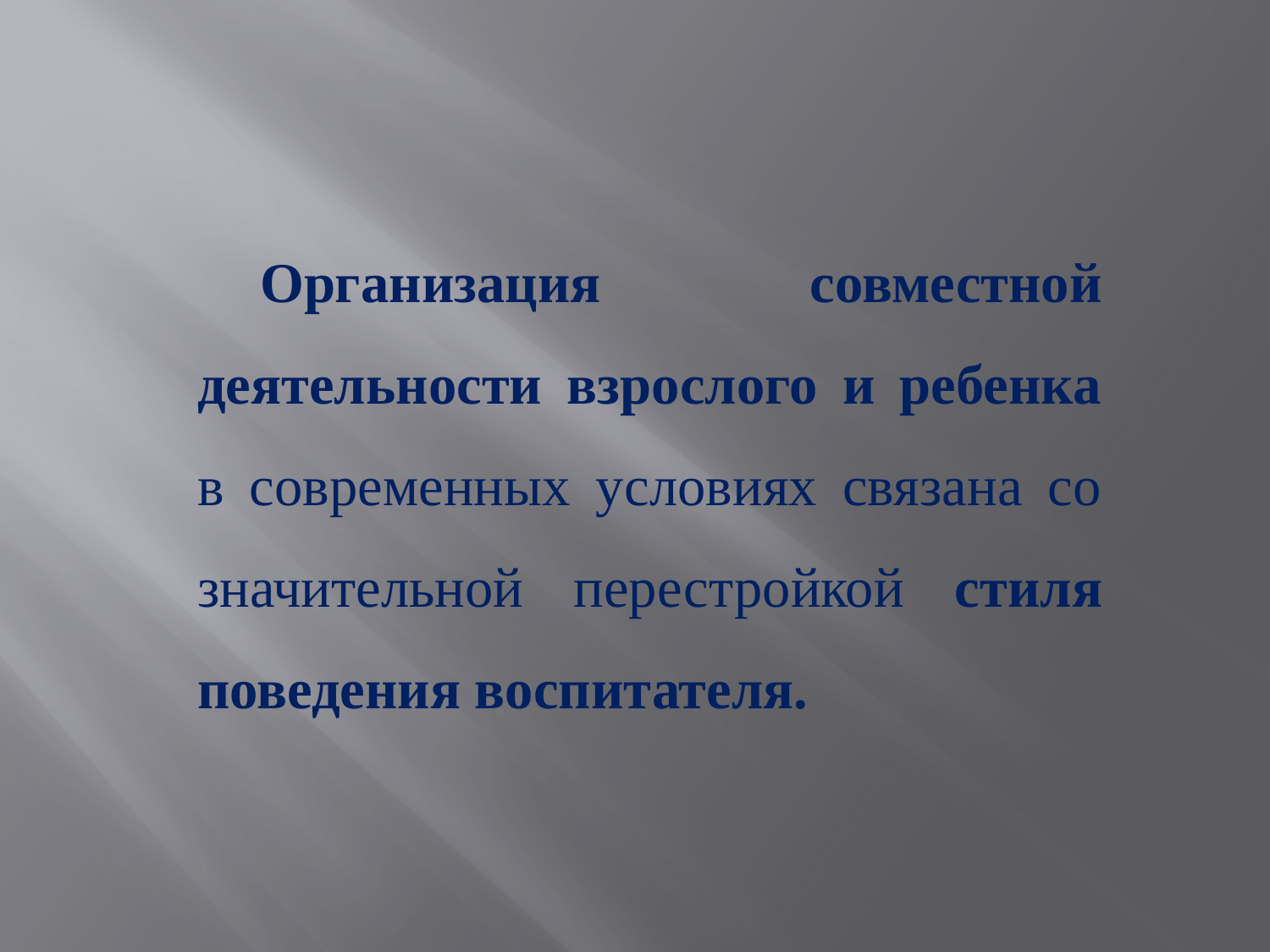

Организация совместной деятельности взрослого и ребенка в современных условиях связана со значительной перестройкой стиля поведения воспитателя.